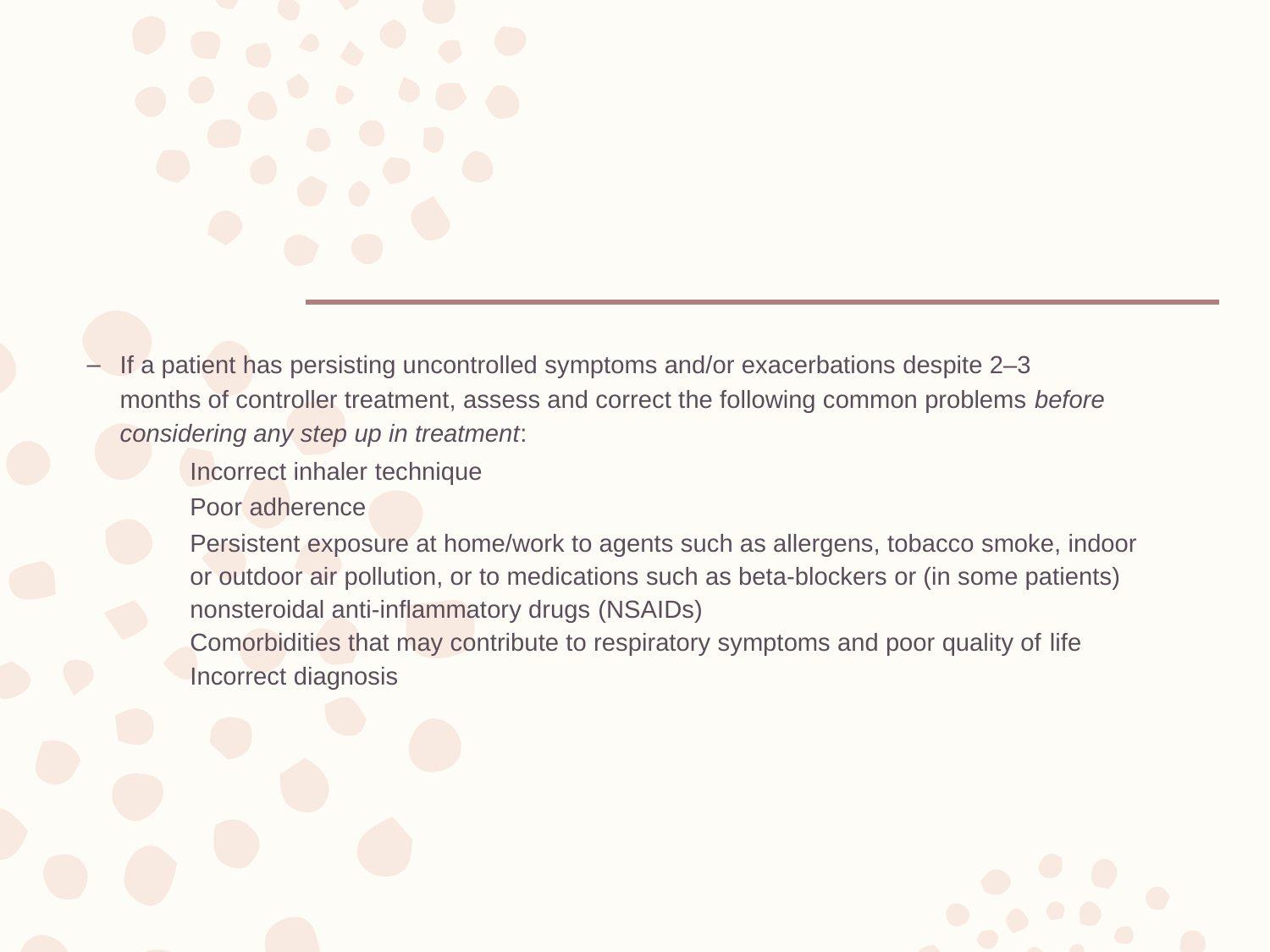

#
If a patient has persisting uncontrolled symptoms and/or exacerbations despite 2–3 months of controller treatment, assess and correct the following common problems before considering any step up in treatment:
Incorrect inhaler technique
Poor adherence
Persistent exposure at home/work to agents such as allergens, tobacco smoke, indoor or outdoor air pollution, or to medications such as beta-blockers or (in some patients) nonsteroidal anti-inflammatory drugs (NSAIDs)
Comorbidities that may contribute to respiratory symptoms and poor quality of life
Incorrect diagnosis